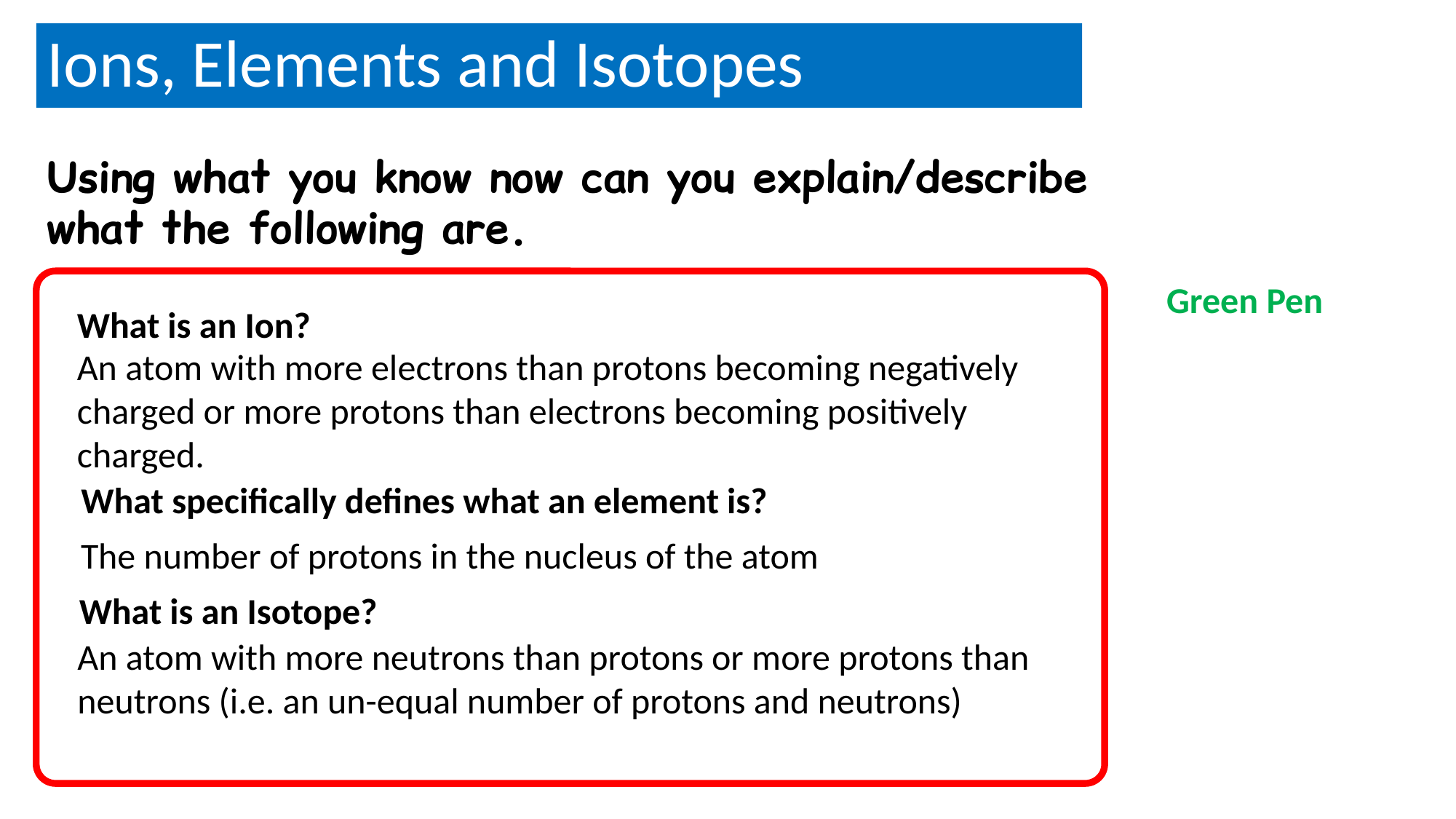

Ions, Elements and Isotopes
Using what you know now can you explain/describe what the following are.

Green Pen
What is an Ion?
An atom with more electrons than protons becoming negatively charged or more protons than electrons becoming positively charged.
What specifically defines what an element is?
The number of protons in the nucleus of the atom
What is an Isotope?
An atom with more neutrons than protons or more protons than neutrons (i.e. an un-equal number of protons and neutrons)